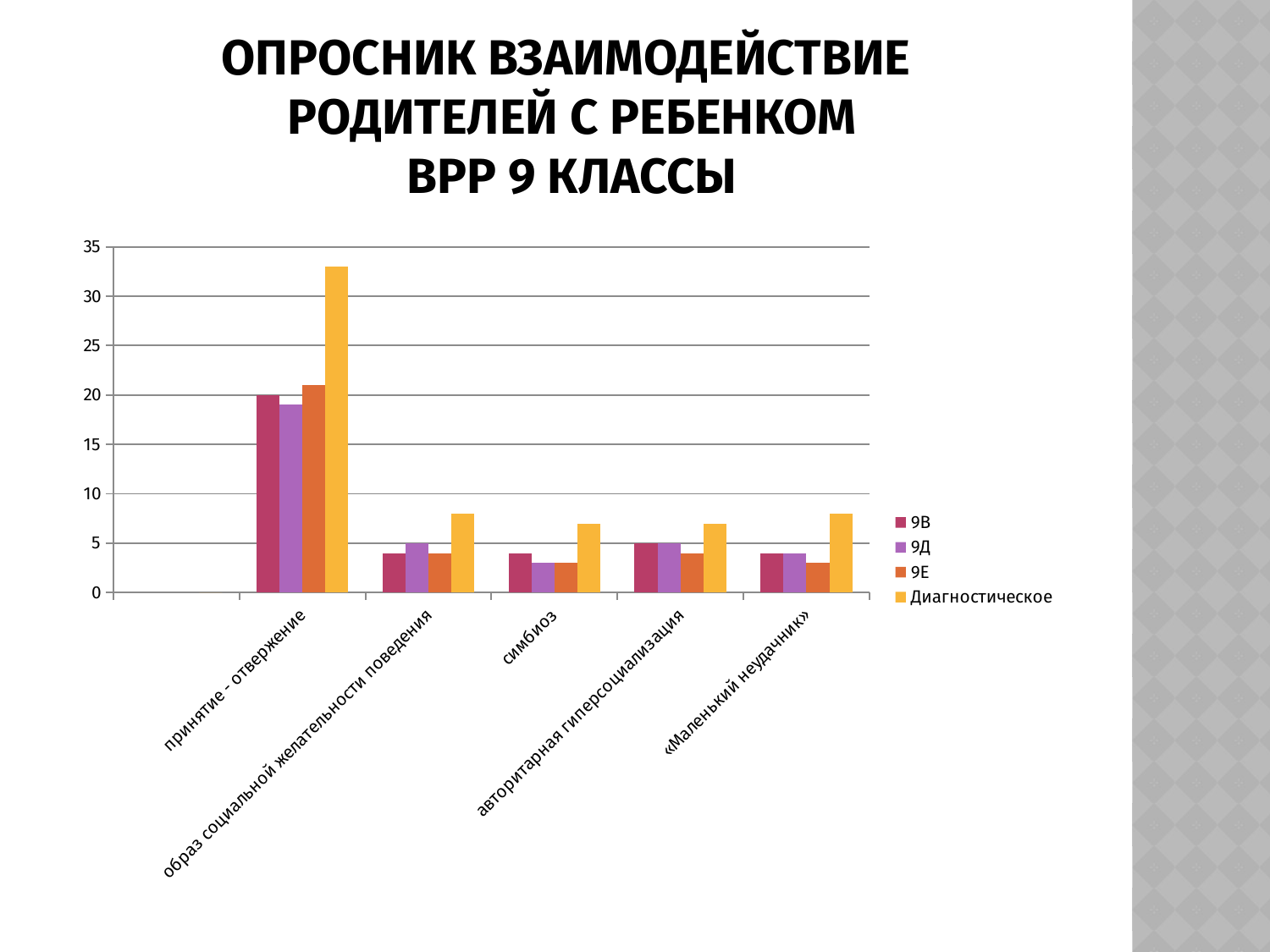

# опросник Взаимодействие родителей с ребенком ВРР 9 классы

### Chart

| Category | 9В | 9Д | 9Е | Диагностическое |
|---|---|---|---|---|
|  | None | None | None | 0.0 |
| принятие - отвержение | 20.0 | 19.0 | 21.0 | 33.0 |
| образ социальной желательности поведения | 4.0 | 5.0 | 4.0 | 8.0 |
| симбиоз | 4.0 | 3.0 | 3.0 | 7.0 |
| авторитарная гиперсоциализация | 5.0 | 5.0 | 4.0 | 7.0 |
| «Маленький неудачник» | 4.0 | 4.0 | 3.0 | 8.0 |